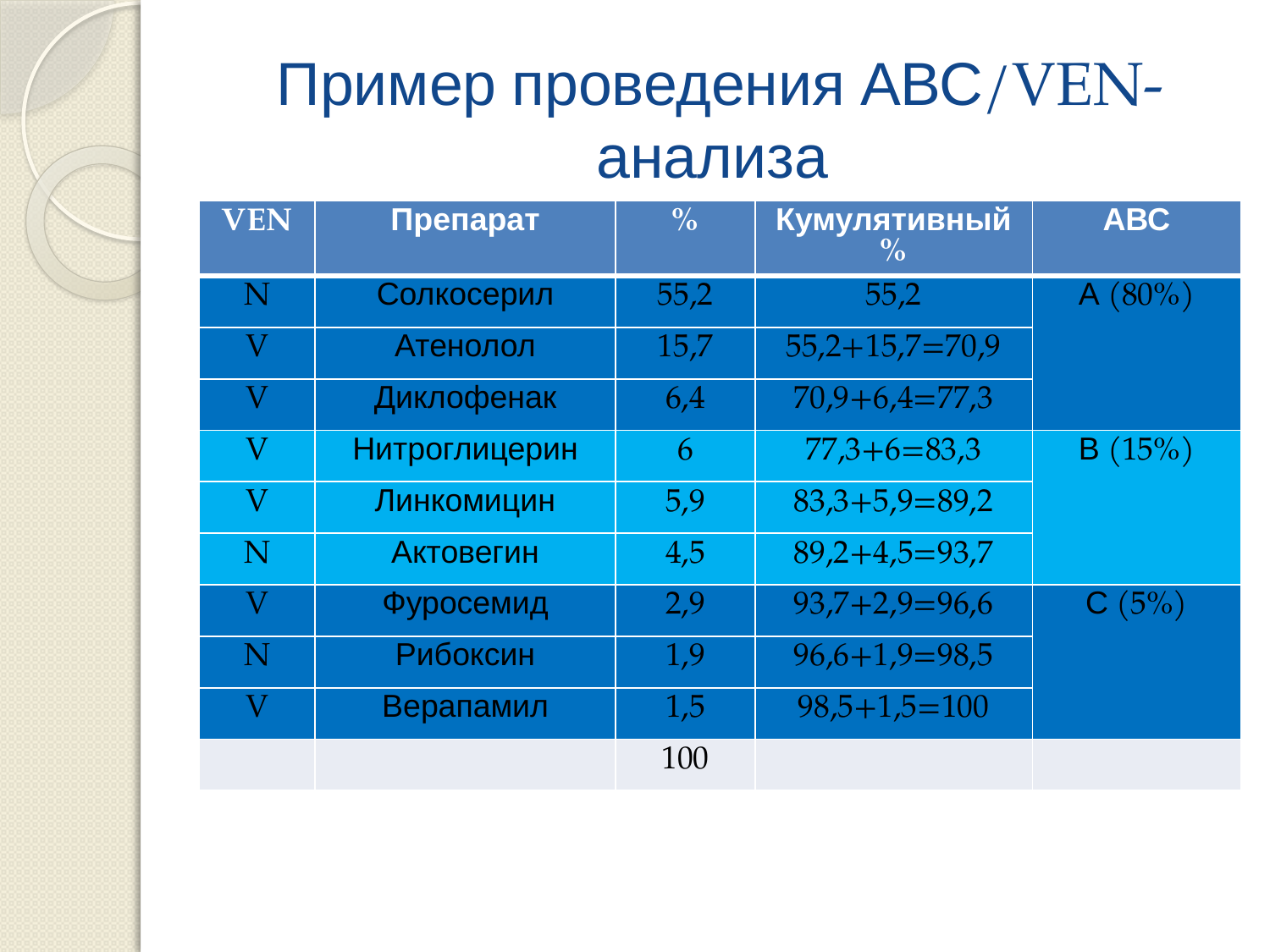

# Пример проведения АВС/VEN-анализа
| VEN | Препарат | % | Кумулятивный % | АВС |
| --- | --- | --- | --- | --- |
| N | Солкосерил | 55,2 | 55,2 | А (80%) |
| V | Атенолол | 15,7 | 55,2+15,7=70,9 |  |
| V | Диклофенак | 6,4 | 70,9+6,4=77,3 |  |
| V | Нитроглицерин | 6 | 77,3+6=83,3 | В (15%) |
| V | Линкомицин | 5,9 | 83,3+5,9=89,2 |  |
| N | Актовегин | 4,5 | 89,2+4,5=93,7 |  |
| V | Фуросемид | 2,9 | 93,7+2,9=96,6 | С (5%) |
| N | Рибоксин | 1,9 | 96,6+1,9=98,5 |  |
| V | Верапамил | 1,5 | 98,5+1,5=100 |  |
|  |  | 100 |  |  |